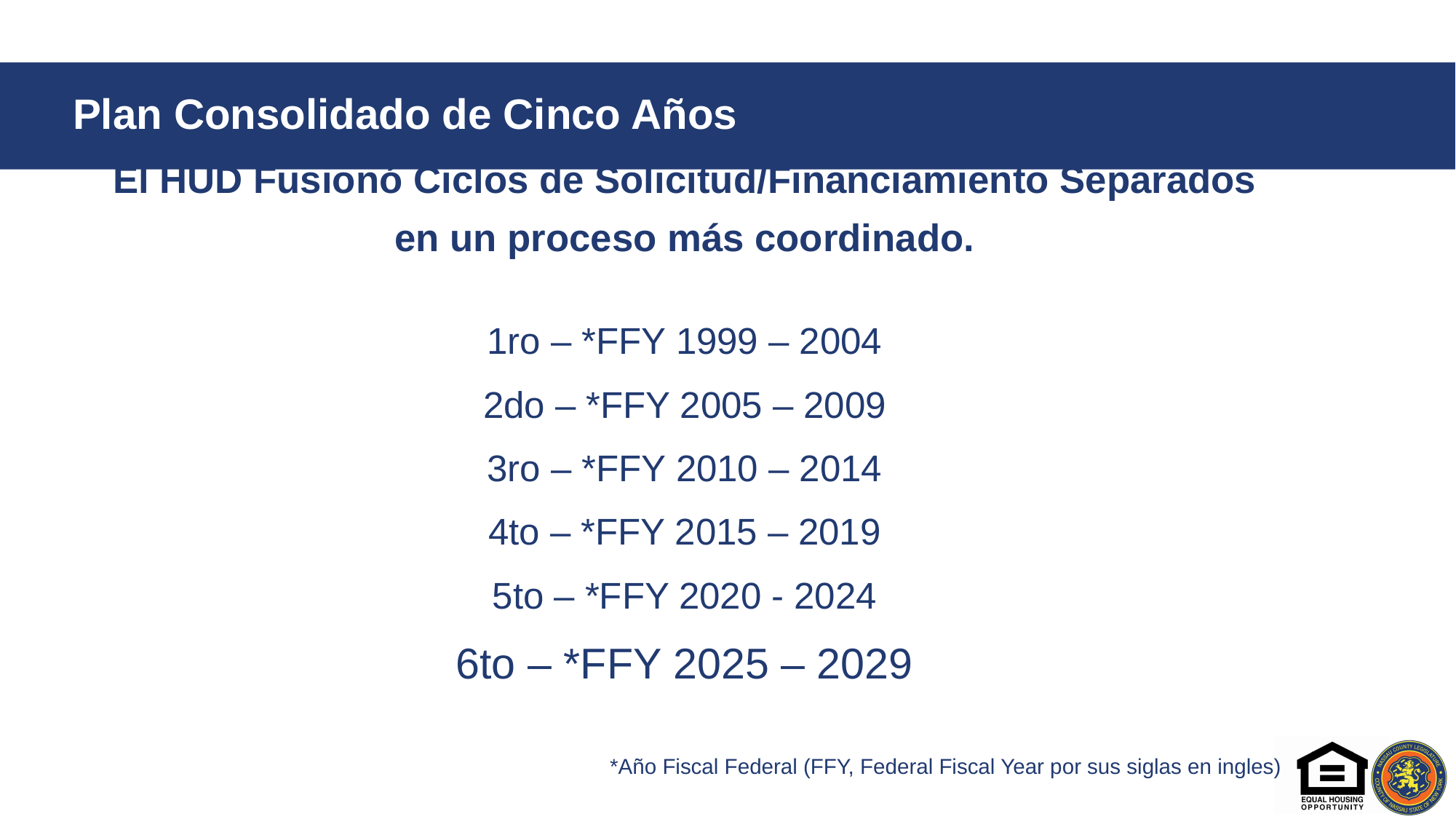

# Plan Consolidado de Cinco Años
El HUD Fusionó Ciclos de Solicitud/Financiamiento Separados
en un proceso más coordinado.

1ro – *FFY 1999 – 2004
2do – *FFY 2005 – 2009
3ro – *FFY 2010 – 2014
4to – *FFY 2015 – 2019
5to – *FFY 2020 - 2024
6to – *FFY 2025 – 2029

*Año Fiscal Federal (FFY, Federal Fiscal Year por sus siglas en ingles)